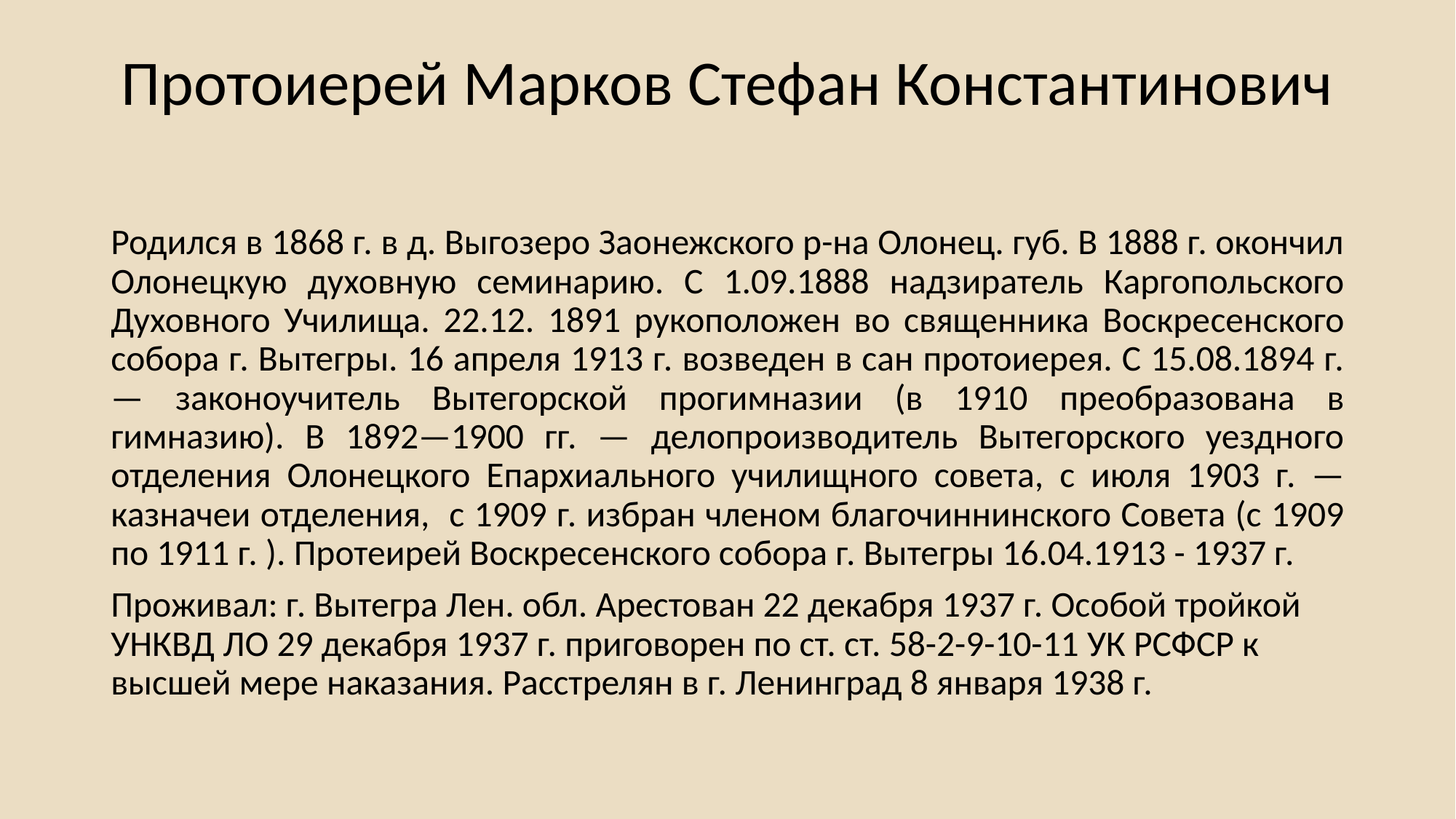

# Протоиерей Марков Стефан Константинович
Родился в 1868 г. в д. Выгозеро Заонежского р-на Олонец. губ. В 1888 г. окончил Олонецкую духовную семинарию. С 1.09.1888 надзиратель Каргопольского Духовного Училища. 22.12. 1891 рукоположен во священника Воскре­сенского собора г. Вытегры. 16 апреля 1913 г. возведен в сан протоиерея. С 15.08.1894 г. — законоучитель Вытегорской прогимназии (в 1910­ преобразована в гимназию). В 1892—1900 гг. — делопроизводитель Вытегорского уездного отделения Олонецкого Епархиального училищного совета, с июля 1903 г. — казначеи отделения,  с 1909 г. избран членом благочиннинского Совета (с 1909 по 1911 г. ). Протеирей Воскресенского собора г. Вытегры 16.04.1913 - 1937 г.
Проживал: г. Вытегра Лен. обл. Арестован 22 декабря 1937 г. Особой тройкой УНКВД ЛО 29 декабря 1937 г. приговорен по ст. ст. 58-2-9-10-11 УК РСФСР к высшей мере наказания. Расстрелян в г. Ленинград 8 января 1938 г.